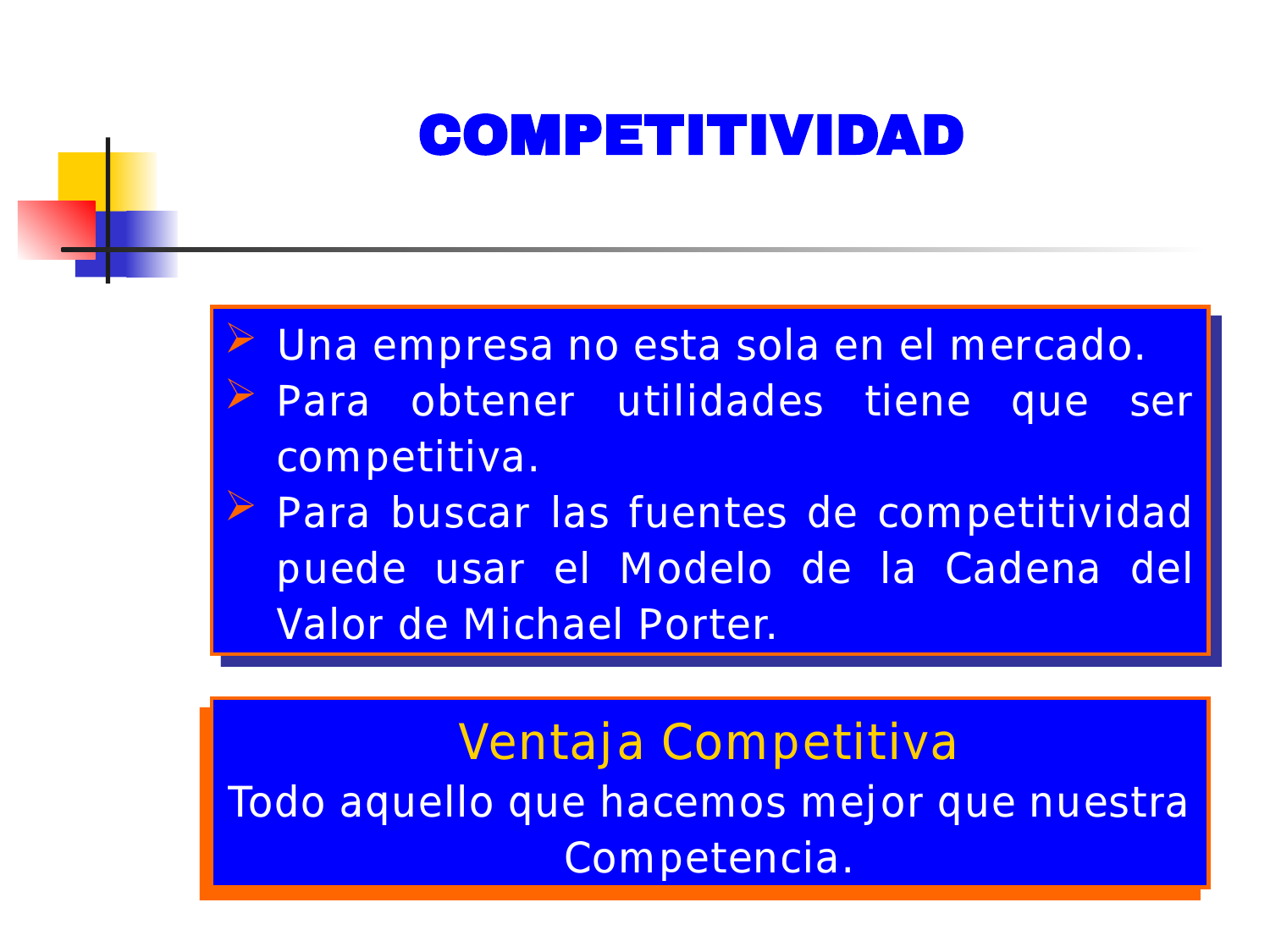

COMPETITIVIDAD
Una empresa no esta sola en el mercado.
Para obtener utilidades tiene que ser competitiva.
Para buscar las fuentes de competitividad puede usar el Modelo de la Cadena del Valor de Michael Porter.
Ventaja Competitiva
Todo aquello que hacemos mejor que nuestra Competencia.